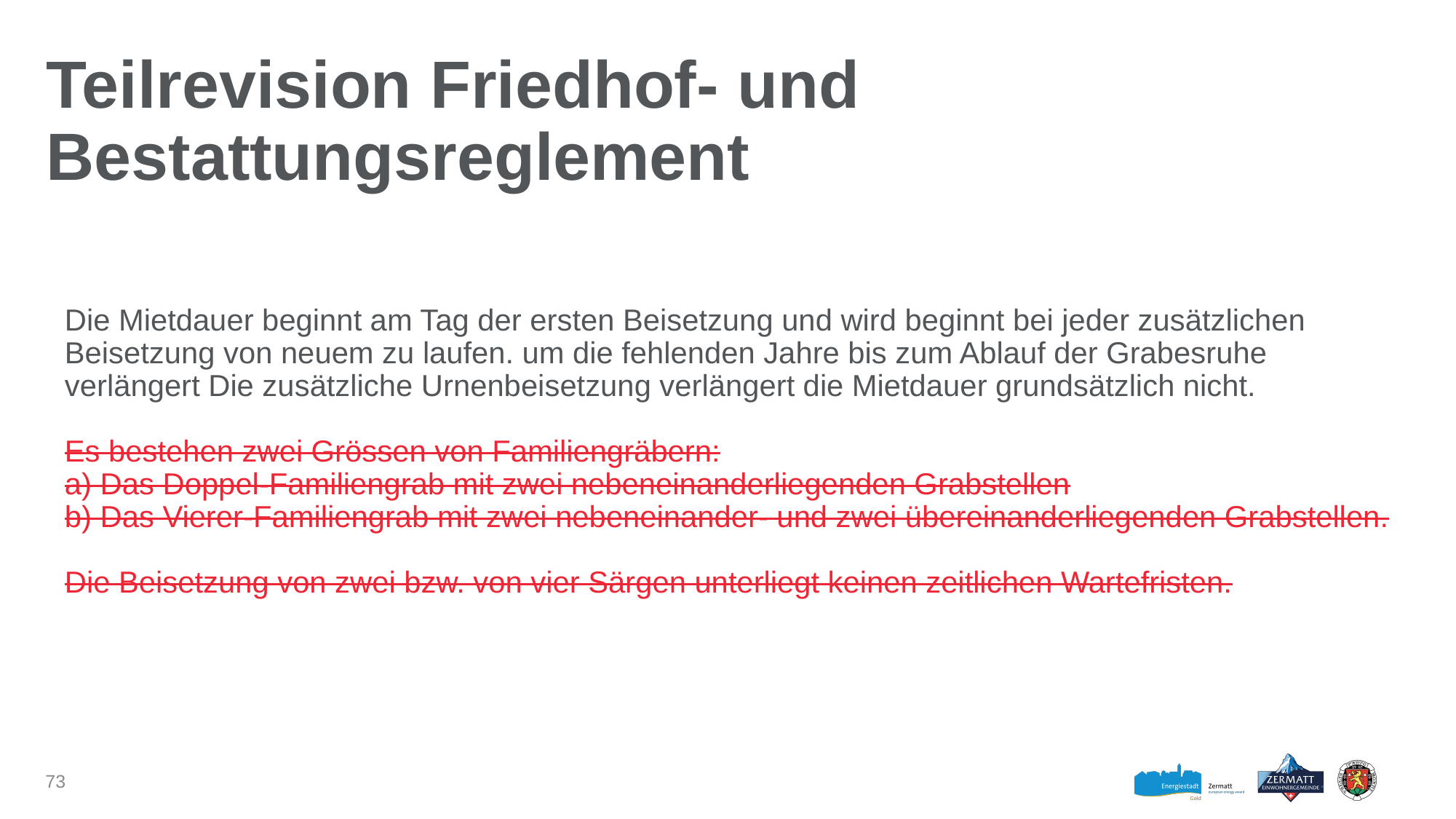

# Teilrevision Friedhof- und Bestattungsreglement
Die Mietdauer beginnt am Tag der ersten Beisetzung und wird beginnt bei jeder zusätzlichen Beisetzung von neuem zu laufen. um die fehlenden Jahre bis zum Ablauf der Grabesruhe verlängert Die zusätzliche Urnenbeisetzung verlängert die Mietdauer grundsätzlich nicht.

Es bestehen zwei Grössen von Familiengräbern:
a) Das Doppel-Familiengrab mit zwei nebeneinanderliegenden Grabstellen
b) Das Vierer-Familiengrab mit zwei nebeneinander- und zwei übereinanderliegenden Grabstellen.

Die Beisetzung von zwei bzw. von vier Särgen unterliegt keinen zeitlichen Wartefristen.
73